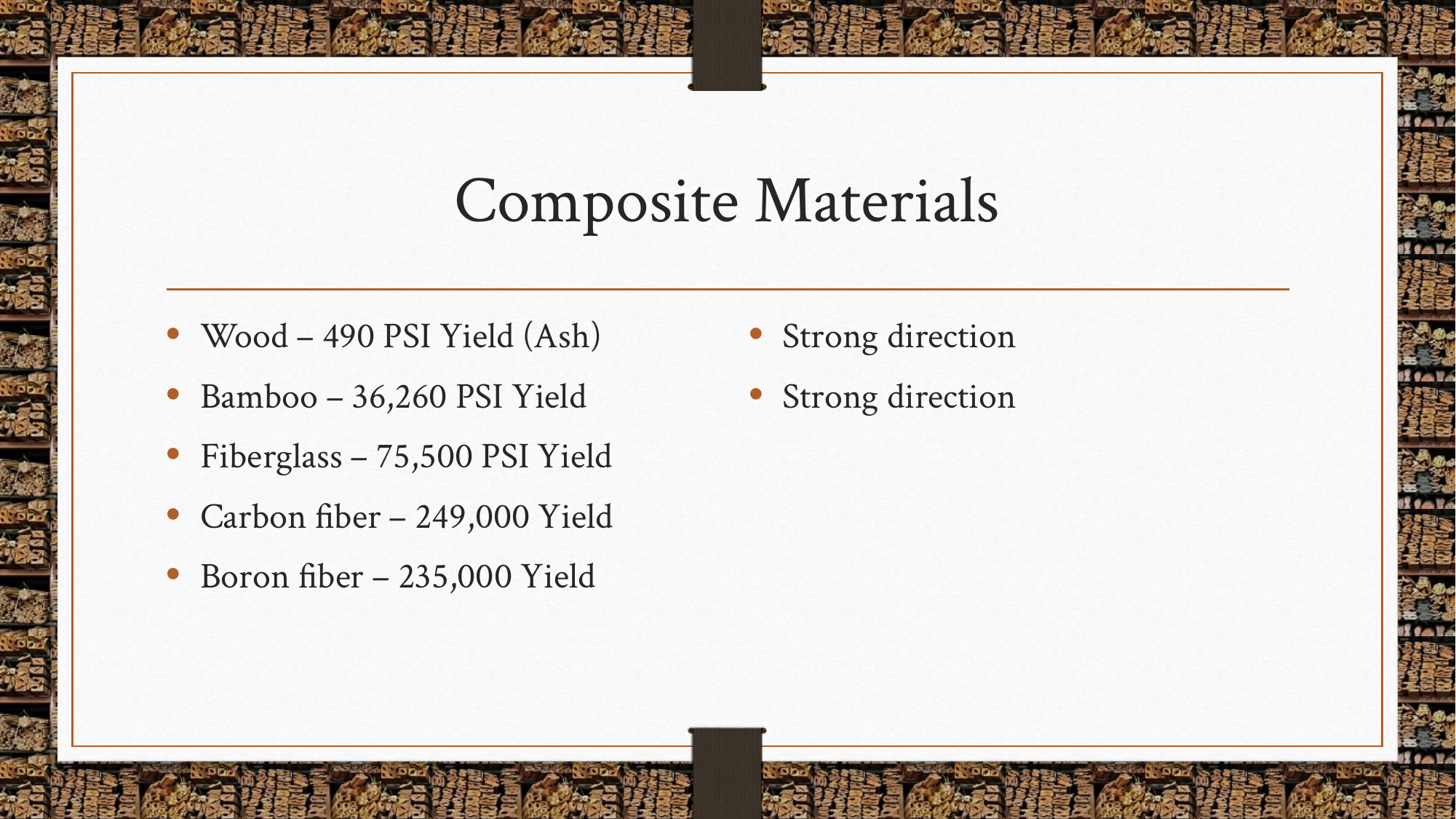

# Composite Materials
Wood – 490 PSI Yield (Ash)
Bamboo – 36,260 PSI Yield
Fiberglass – 75,500 PSI Yield
Carbon fiber – 249,000 Yield
Boron fiber – 235,000 Yield
Strong direction
Strong direction